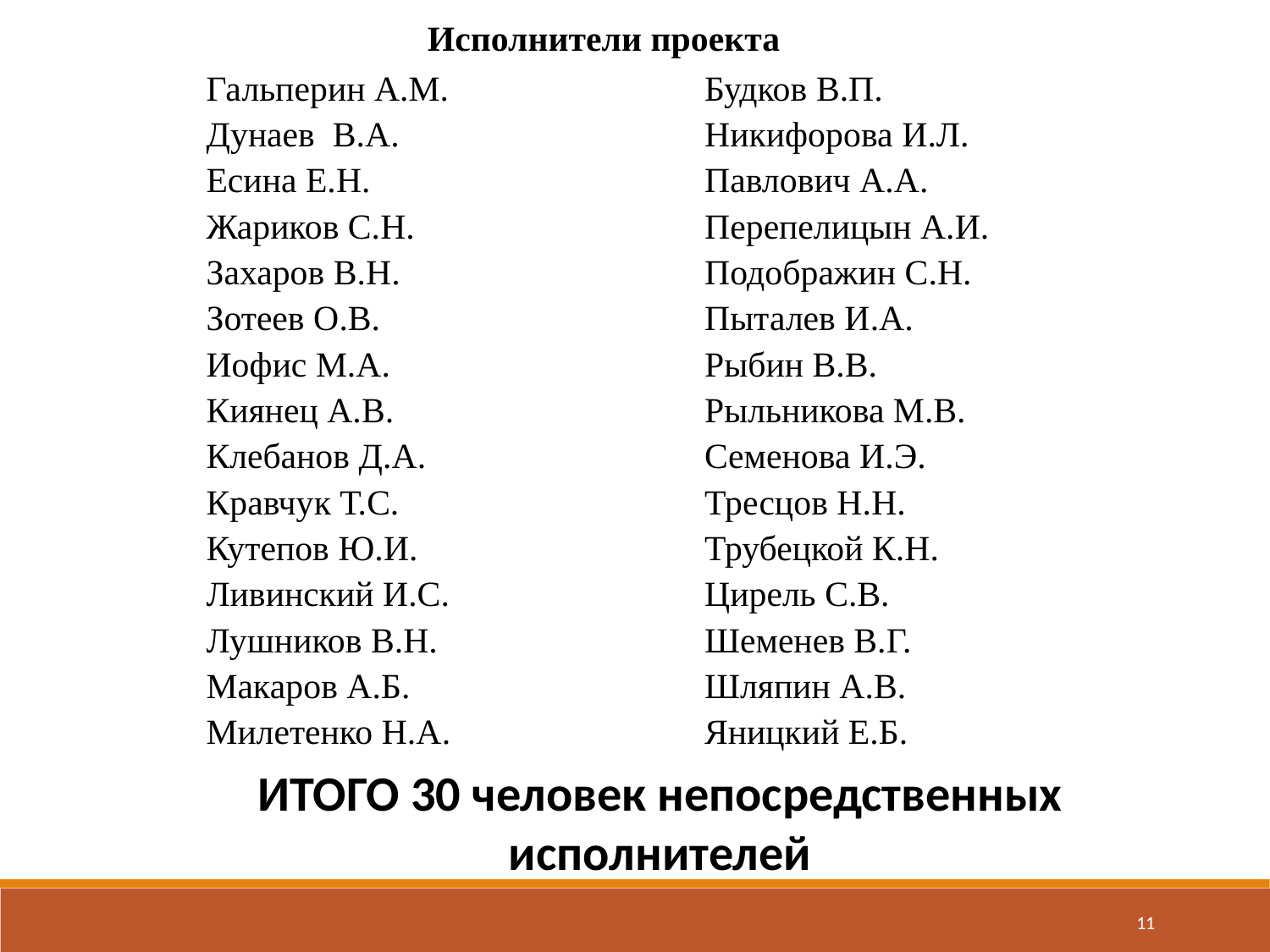

Исполнители проекта
| Гальперин А.М. | Будков В.П. |
| --- | --- |
| Дунаев В.А. | Никифорова И.Л. |
| Есина Е.Н. | Павлович А.А. |
| Жариков С.Н. | Перепелицын А.И. |
| Захаров В.Н. | Подображин С.Н. |
| Зотеев О.В. | Пыталев И.А. |
| Иофис М.А. | Рыбин В.В. |
| Киянец А.В. | Рыльникова М.В. |
| Клебанов Д.А. | Семенова И.Э. |
| Кравчук Т.С. | Тресцов Н.Н. |
| Кутепов Ю.И. | Трубецкой К.Н. |
| Ливинский И.С. | Цирель С.В. |
| Лушников В.Н. | Шеменев В.Г. |
| Макаров А.Б. | Шляпин А.В. |
| Милетенко Н.А. | Яницкий Е.Б. |
ИТОГО 30 человек непосредственных исполнителей
11